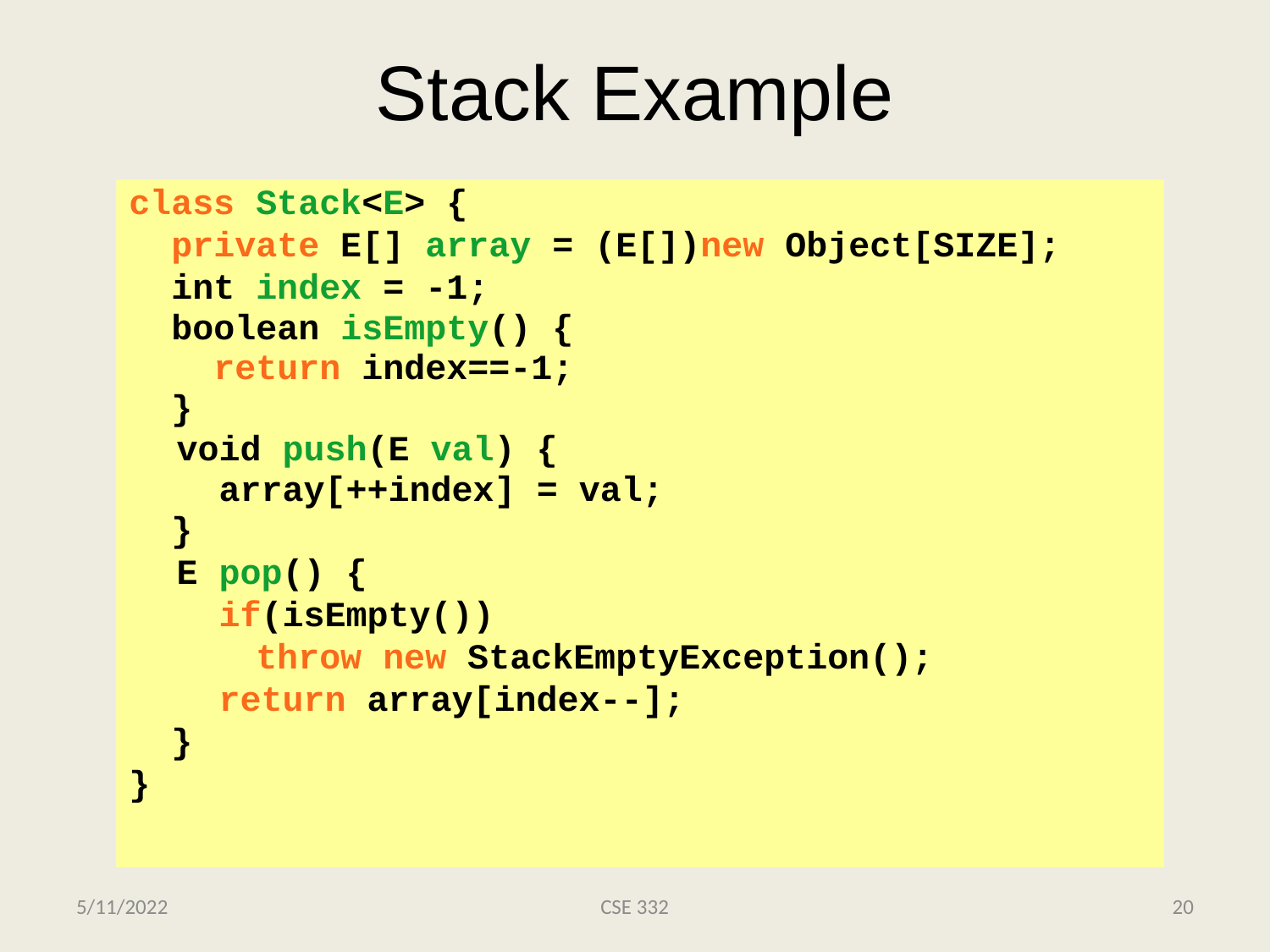

Stack Example
class Stack<E> {
  private E[] array = (E[])new Object[SIZE];
  int index = -1;
  boolean isEmpty() {
    return index==-1;
  }
	void push(E val) {
	  array[++index] = val;
  }
	E pop() {
	  if(isEmpty())
      throw new StackEmptyException();
	  return array[index--];
  }
}
5/11/2022
CSE 332
20